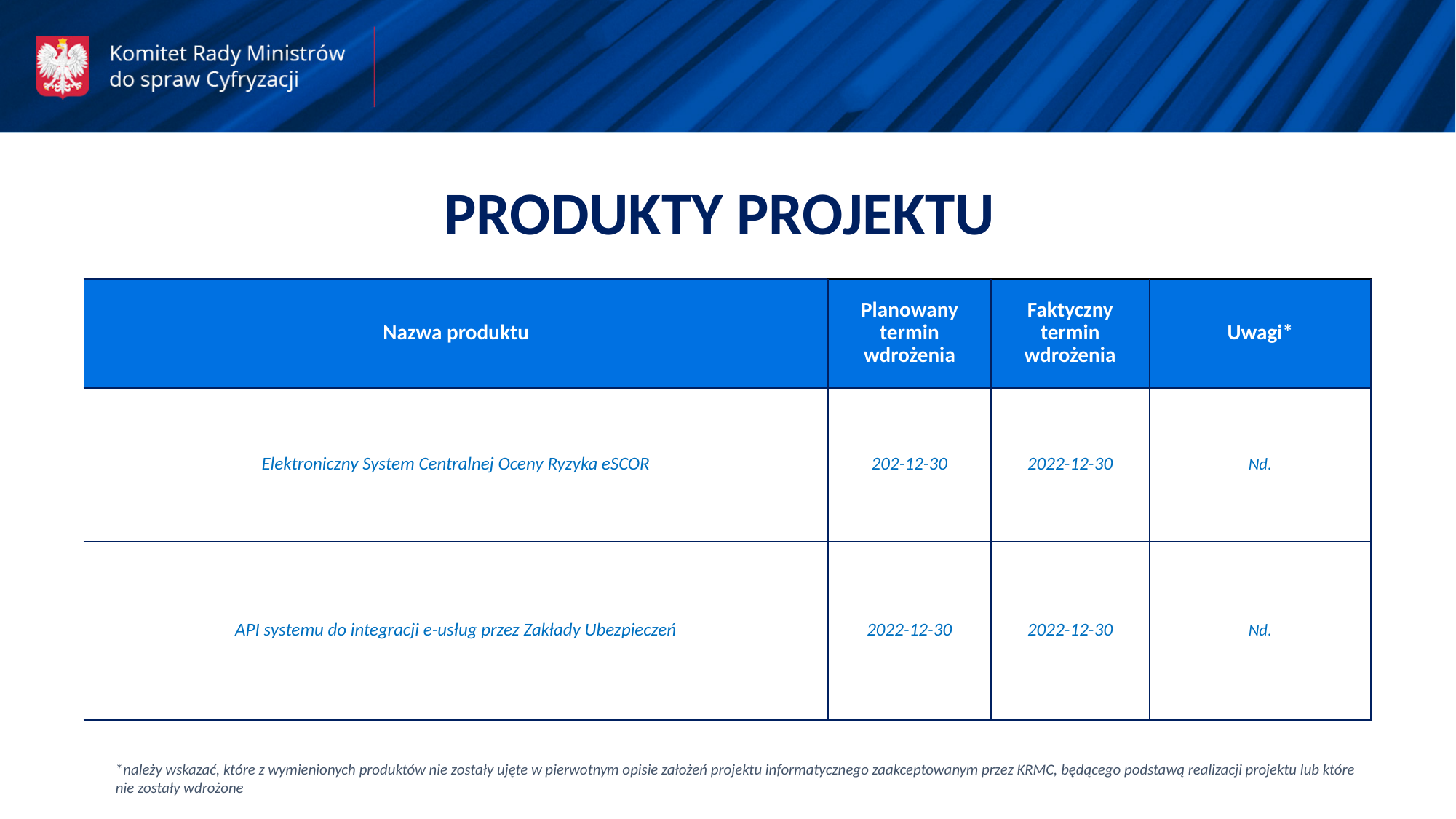

PRODUKTY PROJEKTU
| Nazwa produktu | Planowany termin wdrożenia | Faktyczny termin wdrożenia | Uwagi\* |
| --- | --- | --- | --- |
| Elektroniczny System Centralnej Oceny Ryzyka eSCOR | 202-12-30 | 2022-12-30 | Nd. |
| API systemu do integracji e-usług przez Zakłady Ubezpieczeń | 2022-12-30 | 2022-12-30 | Nd. |
*należy wskazać, które z wymienionych produktów nie zostały ujęte w pierwotnym opisie założeń projektu informatycznego zaakceptowanym przez KRMC, będącego podstawą realizacji projektu lub które nie zostały wdrożone